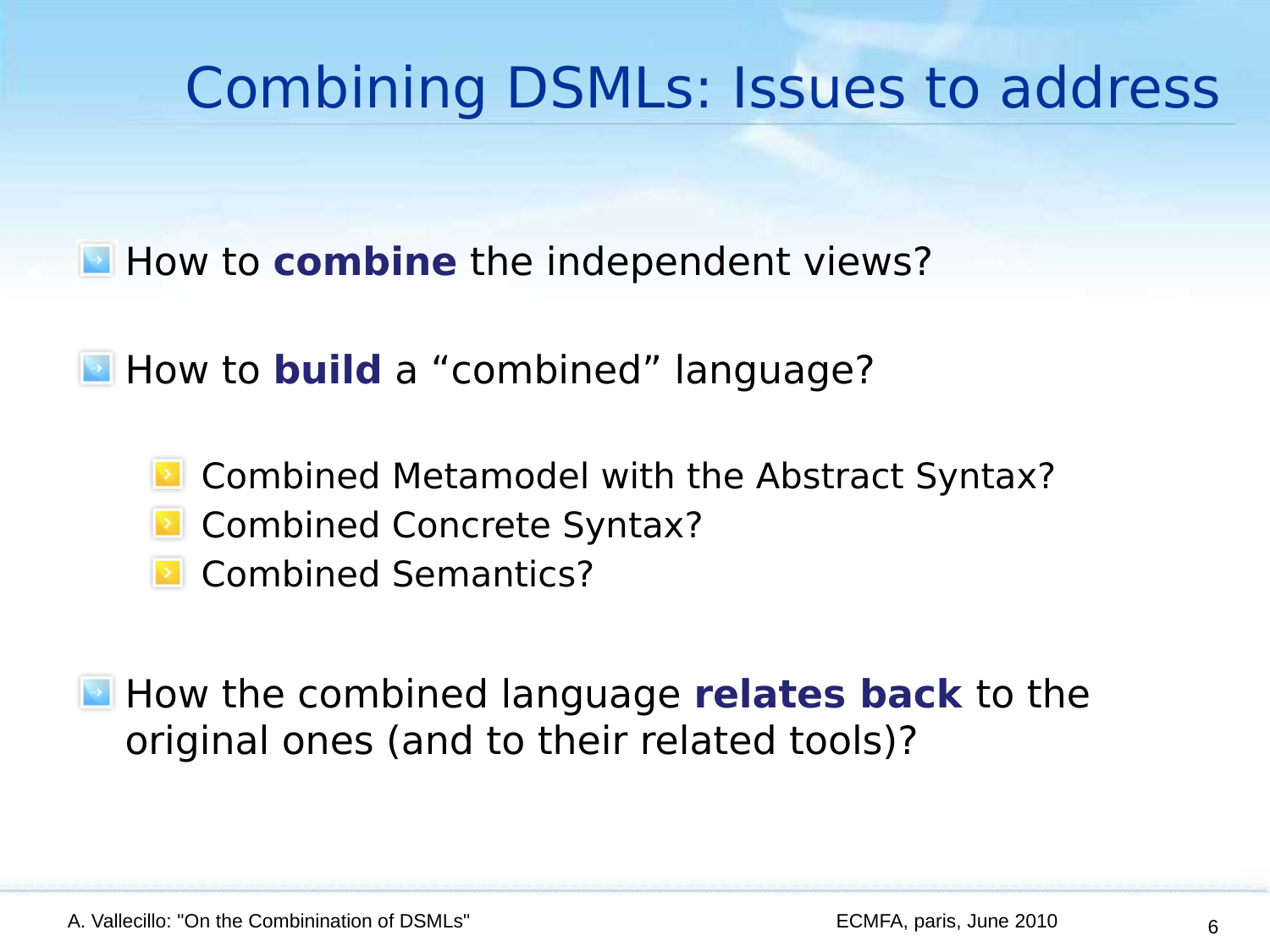

# Combining DSMLs: Issues to address

How to combine the independent views?

How to build a “combined” language?

Combined Metamodel with the Abstract Syntax?
Combined Concrete Syntax?
Combined Semantics?

How the combined language relates back to the original ones (and to their related tools)?

A. Vallecillo: "On the Combinination of DSMLs"
ECMFA, paris, June 2010
6